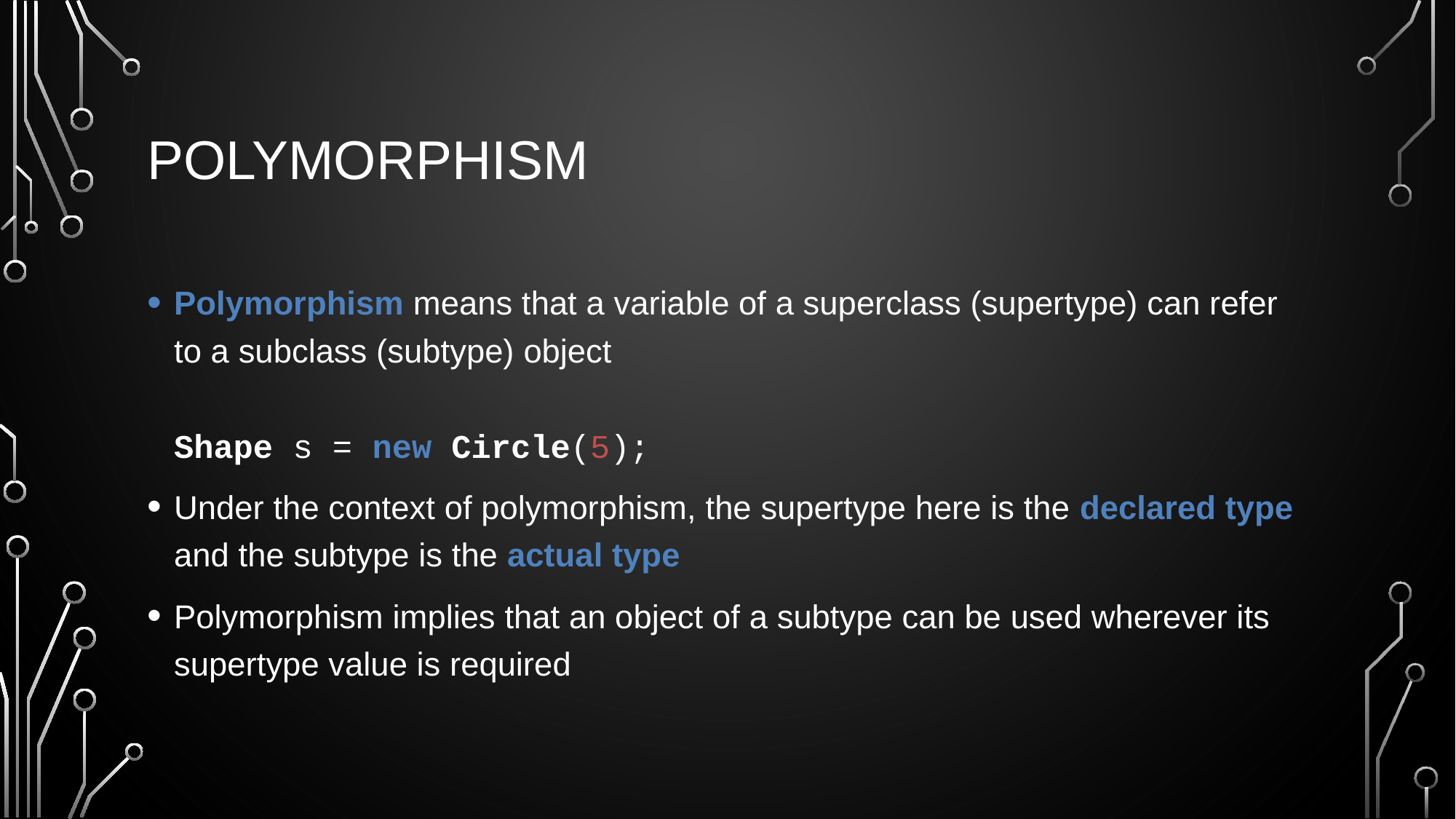

# Polymorphism
Polymorphism means that a variable of a superclass (supertype) can refer to a subclass (subtype) object
Shape s = new Circle(5);
Under the context of polymorphism, the supertype here is the declared type and the subtype is the actual type
Polymorphism implies that an object of a subtype can be used wherever its supertype value is required